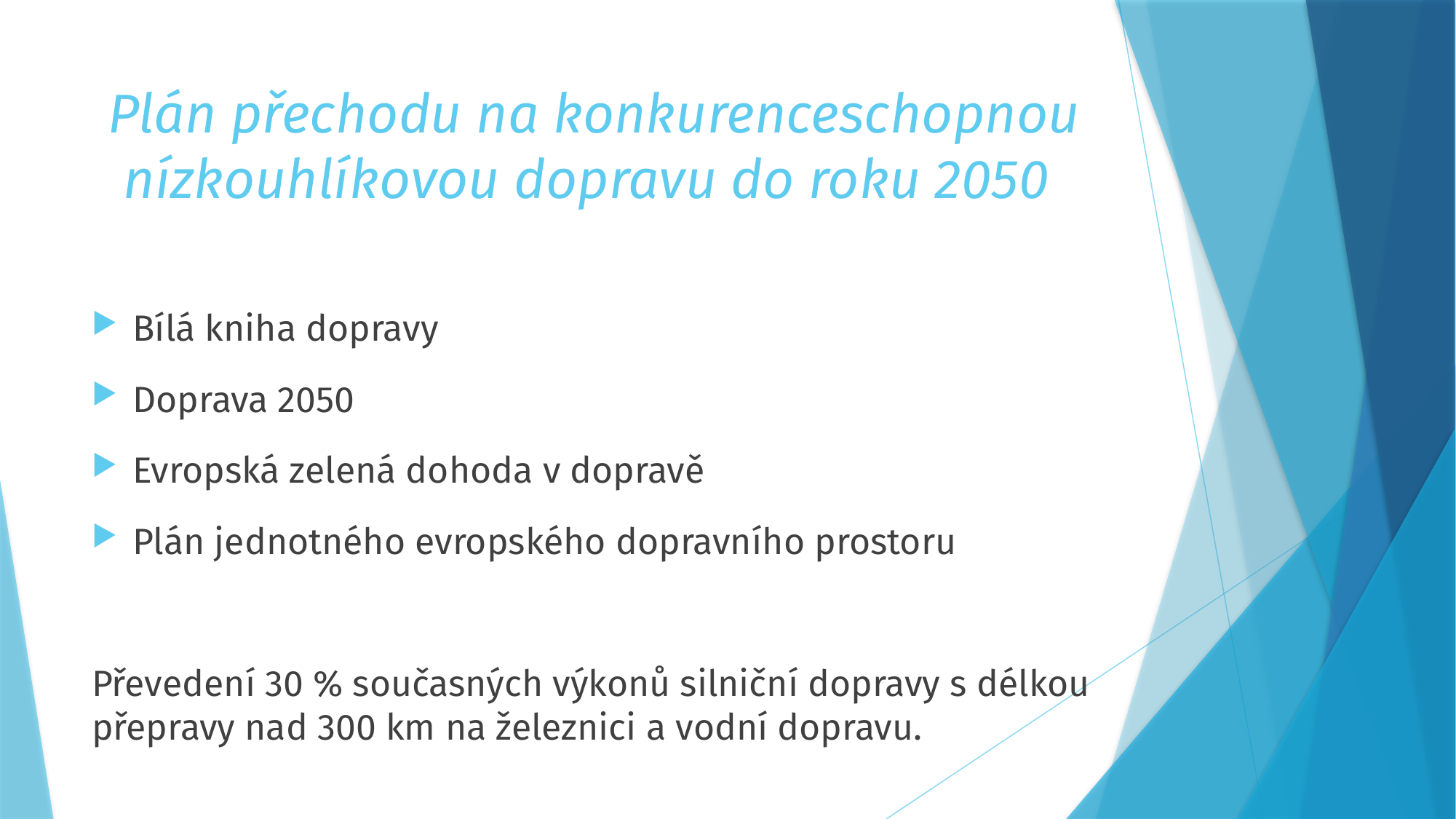

# Plán přechodu na konkurenceschopnou nízkouhlíkovou dopravu do roku 2050
Bílá kniha dopravy
Doprava 2050
Evropská zelená dohoda v dopravě
Plán jednotného evropského dopravního prostoru

Převedení 30 % současných výkonů silniční dopravy s délkou přepravy nad 300 km na železnici a vodní dopravu.